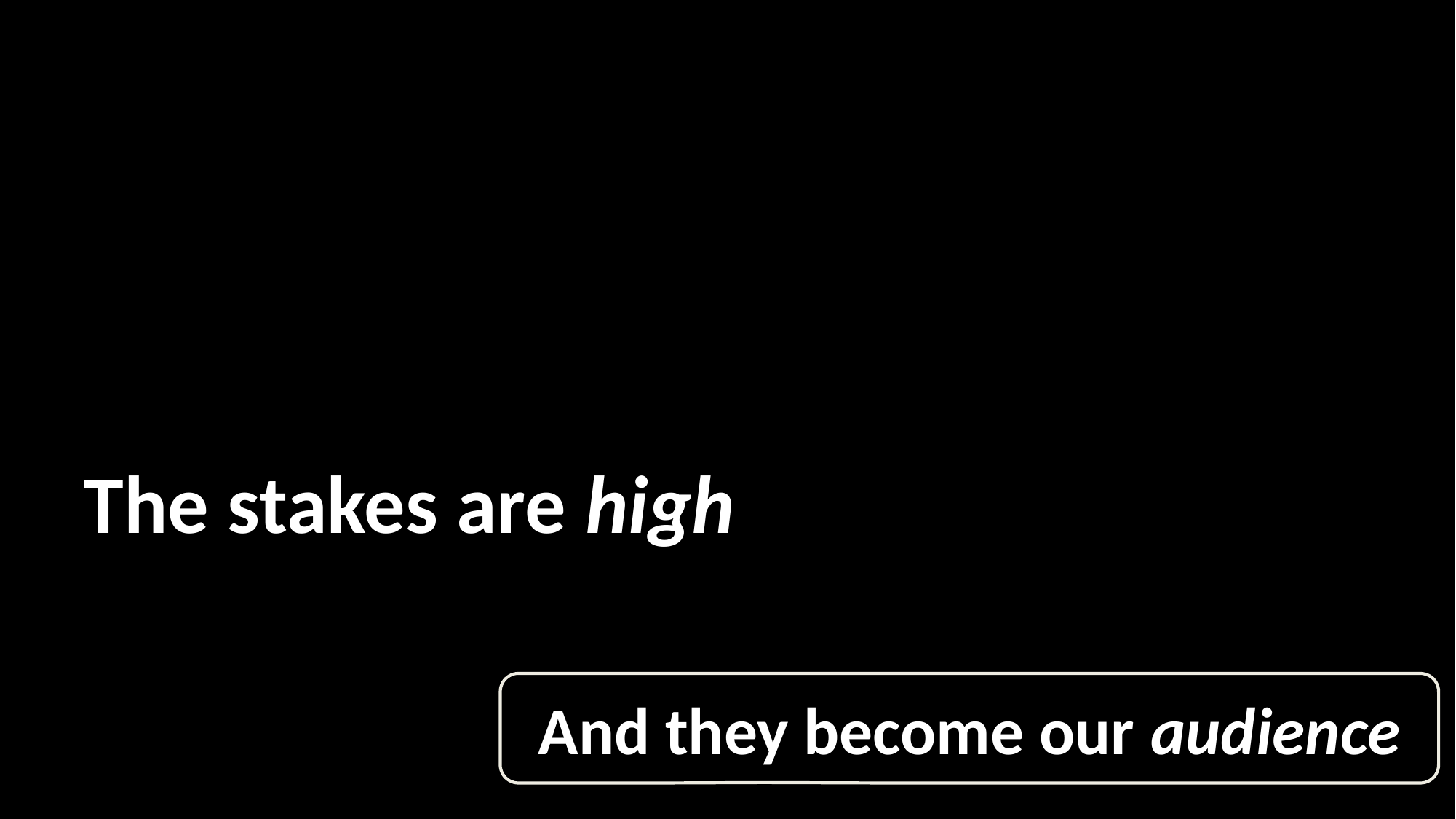

The stakes are high
And they become our audience